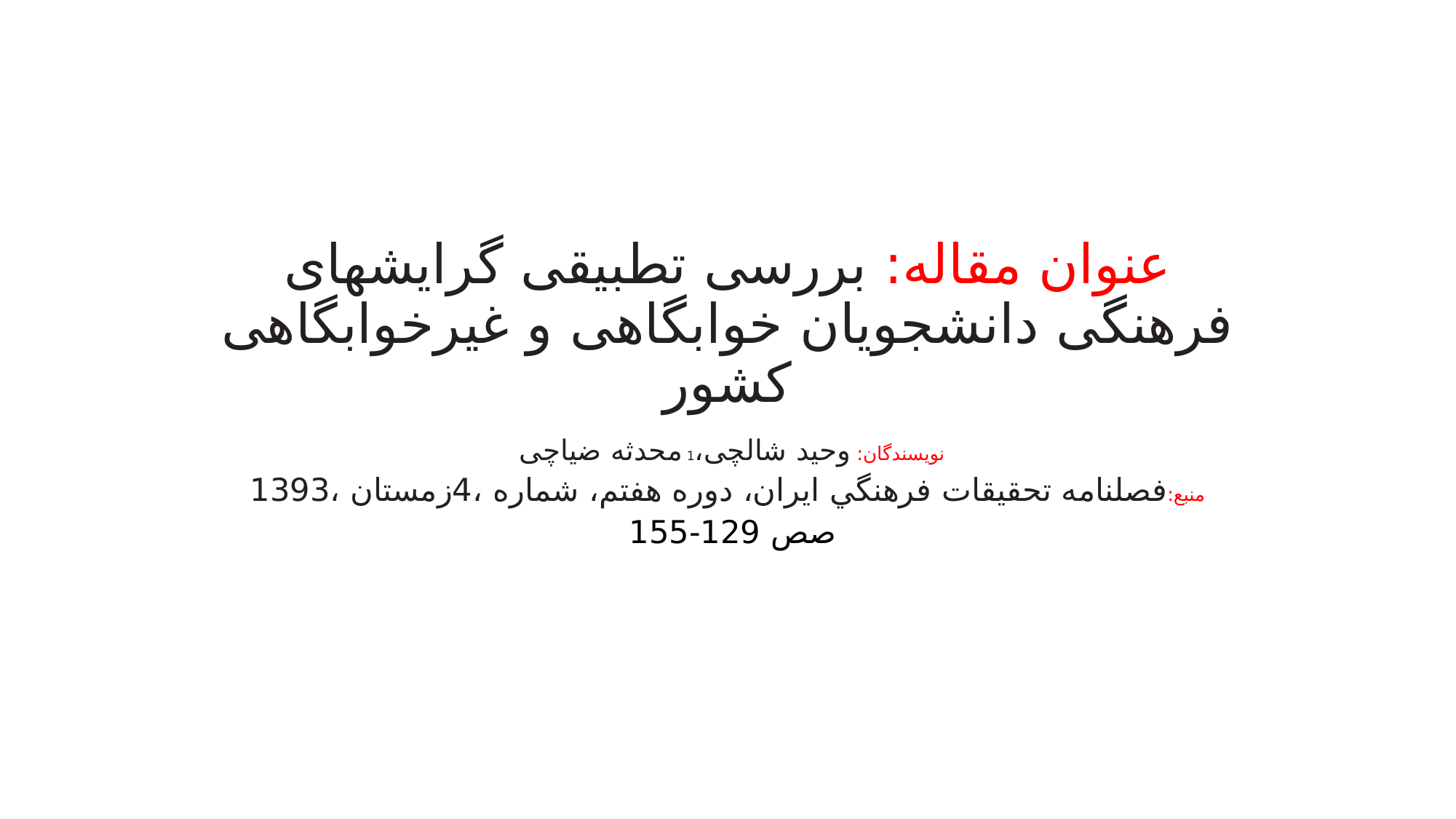

# عنوان مقاله: بررسی تطبيقی گرایشهای فرهنگی دانشجویان خوابگاهی و غيرخوابگاهی کشور
نویسندگان: وحید شالچی،1 محدثه ضیاچی
منبع:فصلنامه تحقیقات فرهنگي ایران، دوره هفتم، شماره ،4زمستان ،1393
صص 129-155